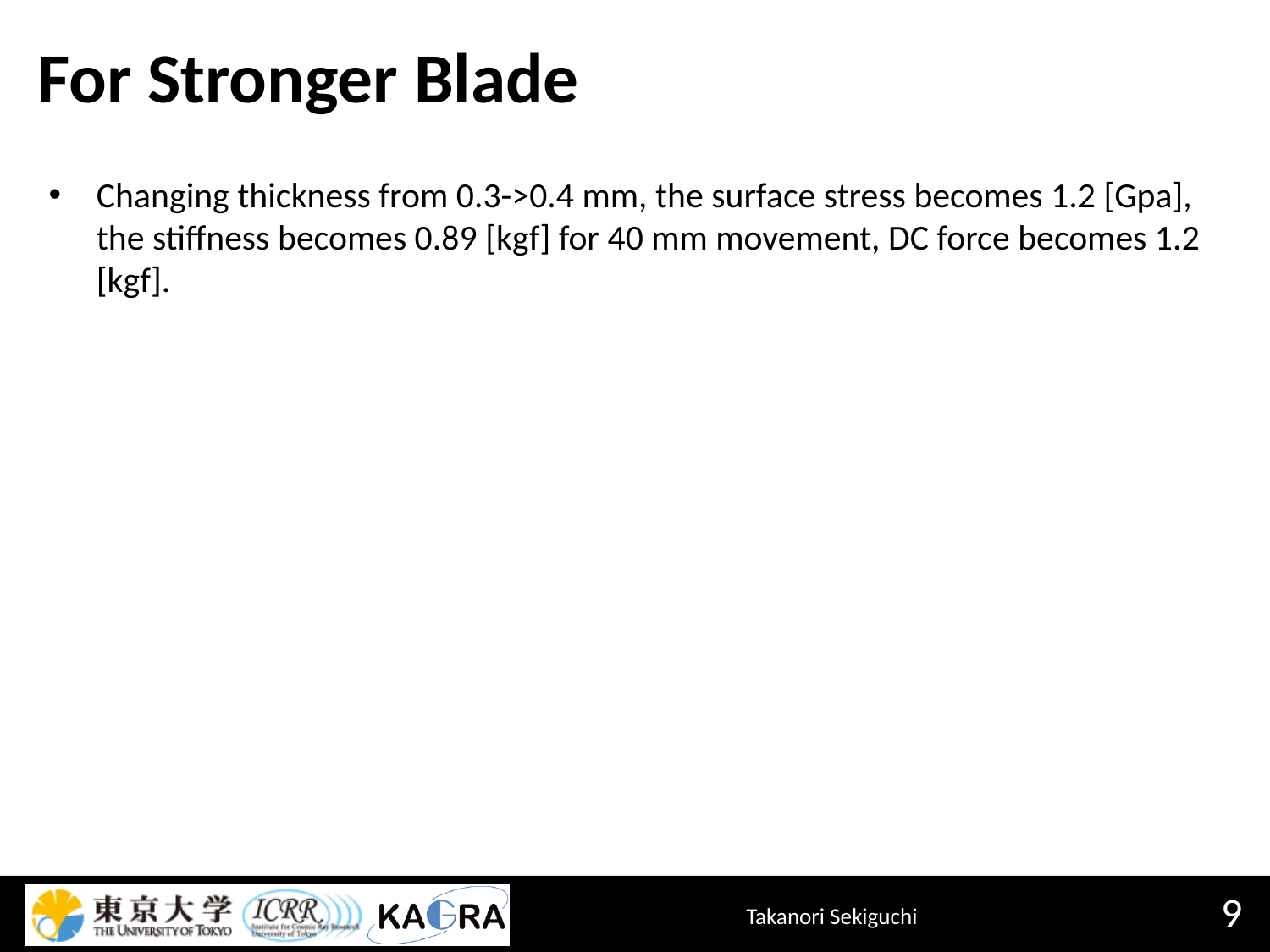

# For Stronger Blade
Changing thickness from 0.3->0.4 mm, the surface stress becomes 1.2 [Gpa], the stiffness becomes 0.89 [kgf] for 40 mm movement, DC force becomes 1.2 [kgf].
9